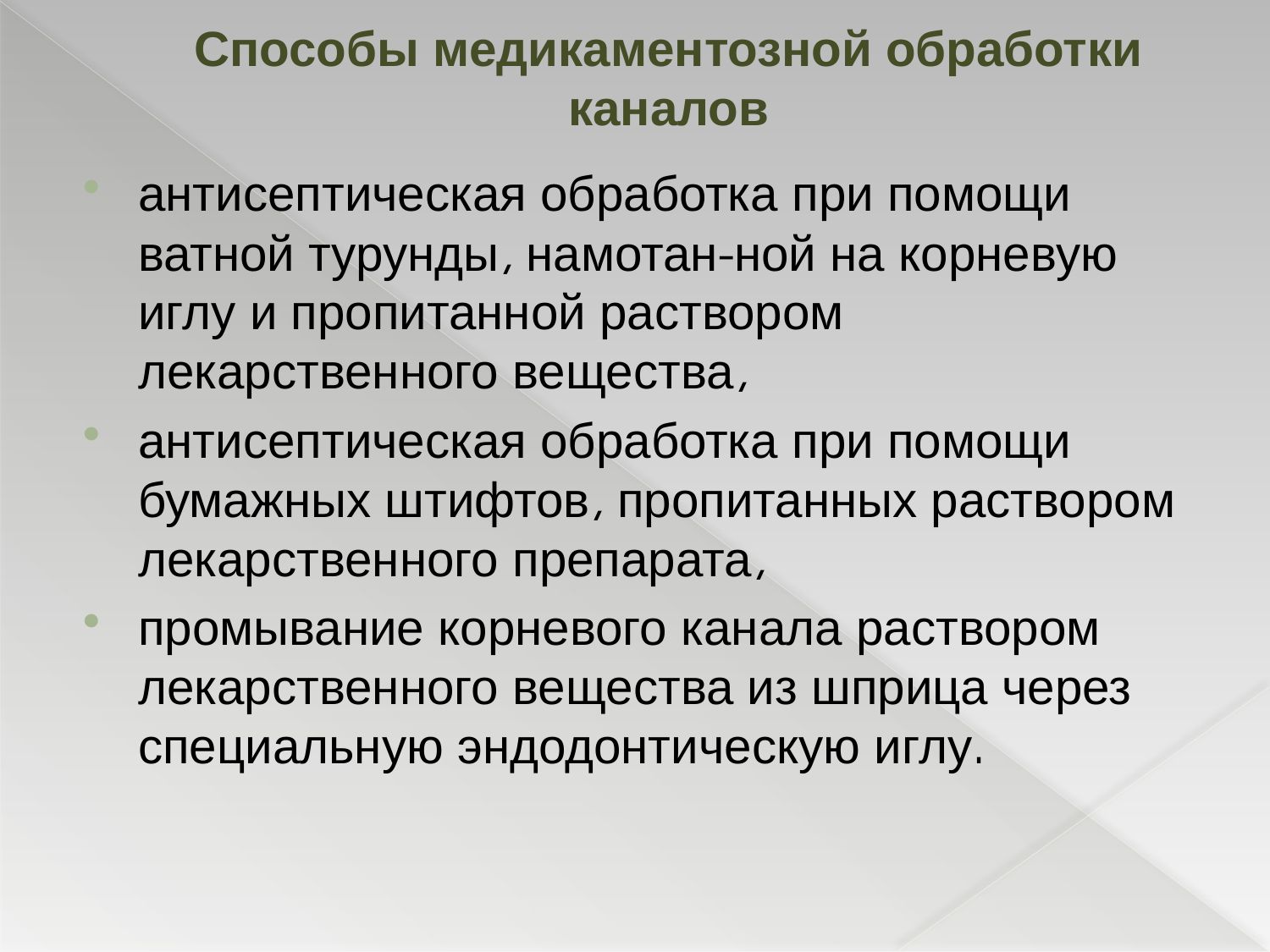

# Способы медикаментозной обработки каналов
антисептическая обработка при помощи ватной турунды, намотан-ной на корневую иглу и пропитанной раствором лекарственного вещества,
антисептическая обработка при помощи бумажных штифтов, пропитанных раствором лекарственного препарата,
промывание корневого канала раствором лекарственного вещества из шприца через специальную эндодонтическую иглу.